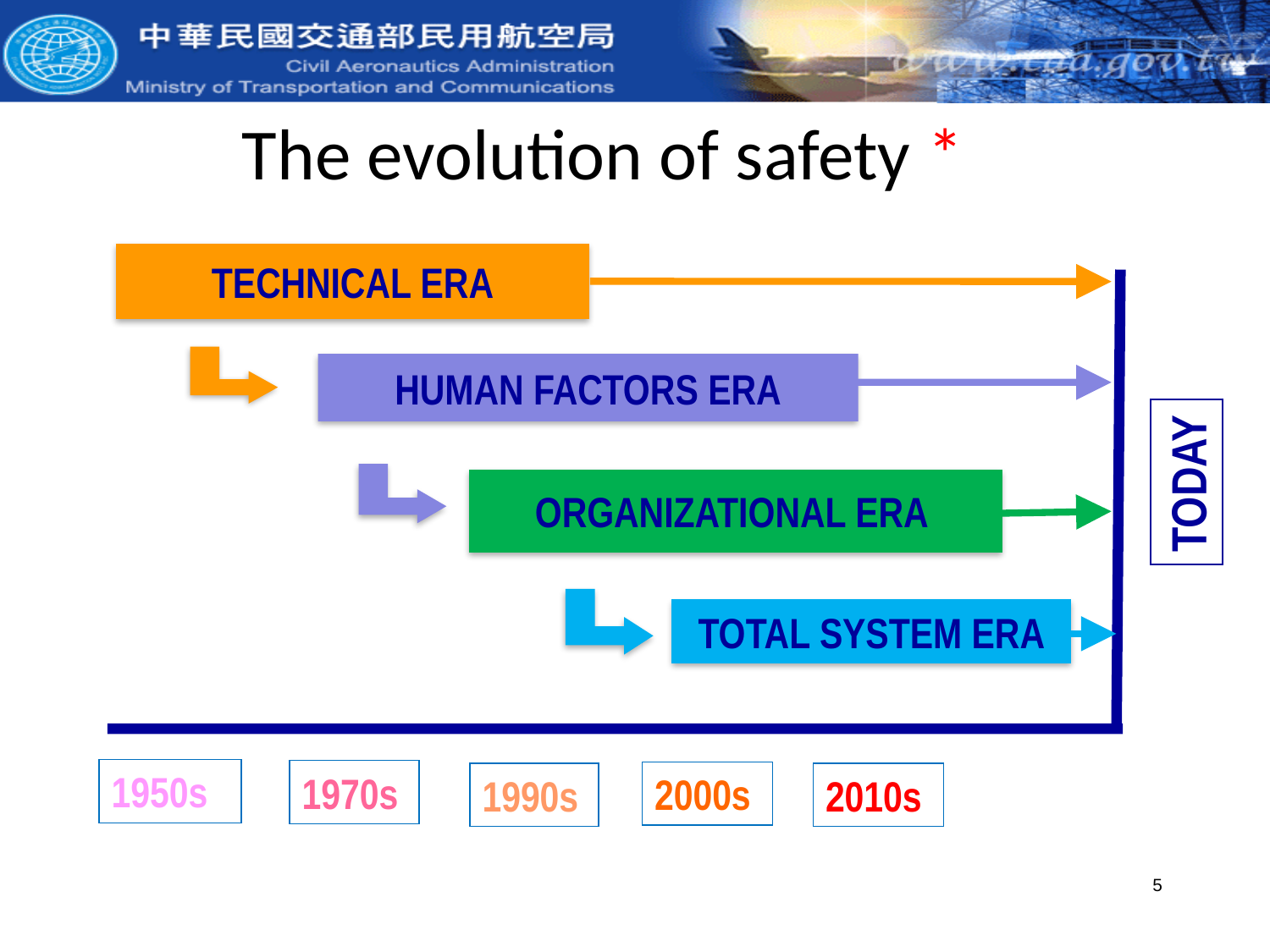

# The evolution of safety *
TECHNICAL ERA

HUMAN FACTORS ERA

TODAY

ORGANIZATIONAL ERA

TOTAL SYSTEM ERA

1950s
1970s
2000s
2010s
1990s